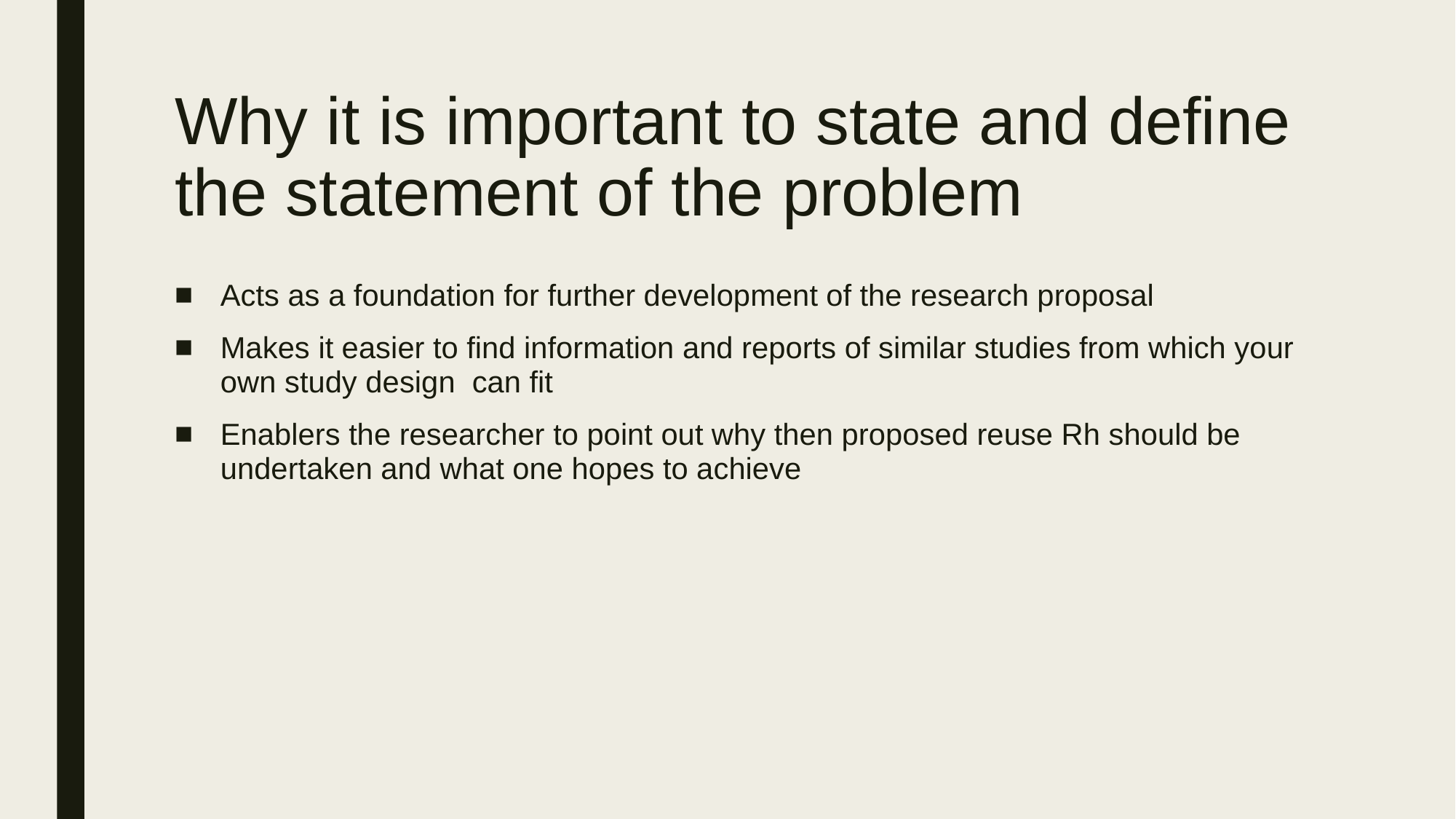

# Why it is important to state and define the statement of the problem
Acts as a foundation for further development of the research proposal
Makes it easier to find information and reports of similar studies from which your own study design  can fit
Enablers the researcher to point out why then proposed reuse Rh should be undertaken and what one hopes to achieve